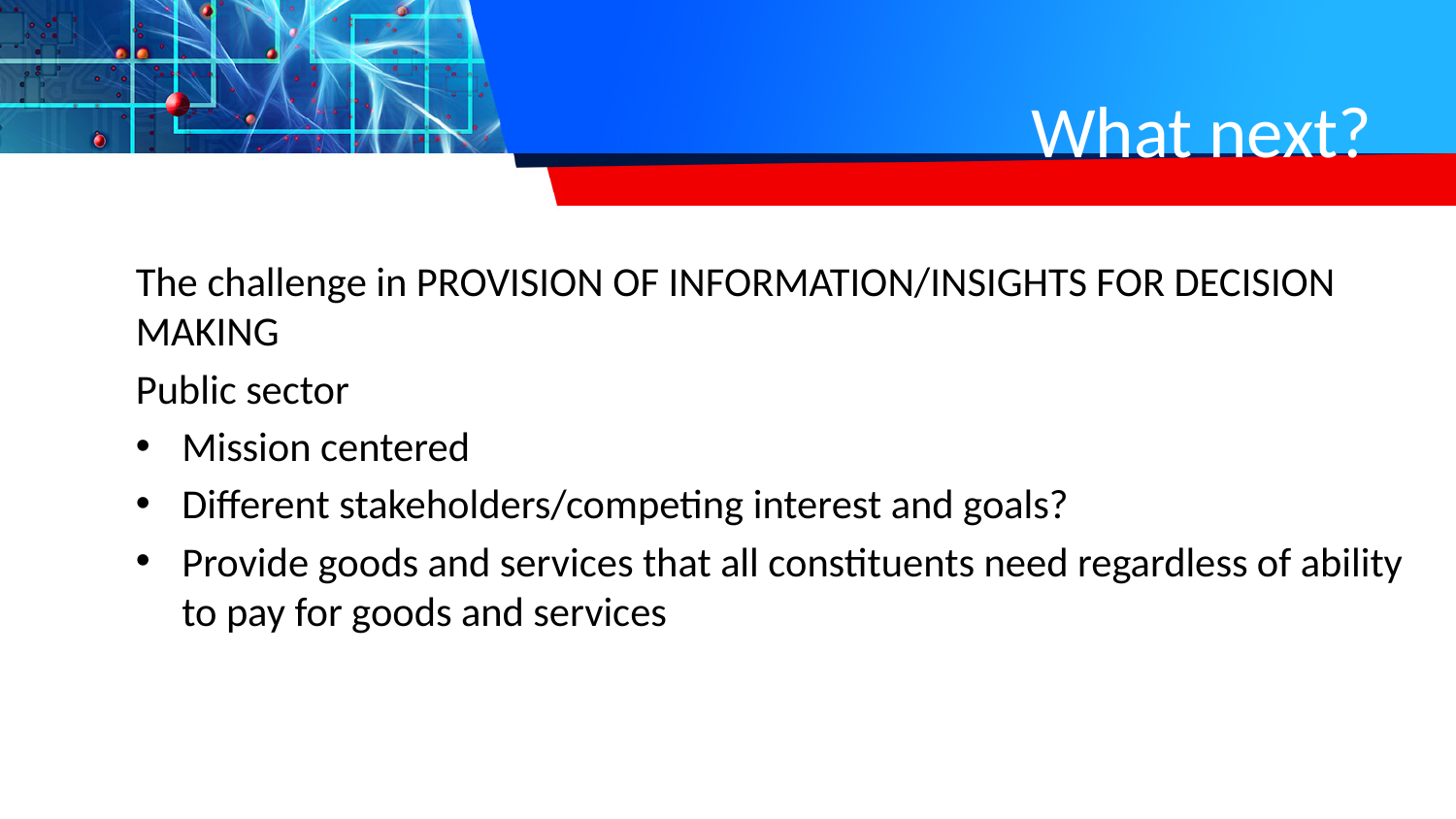

# What next?

The challenge in PROVISION OF INFORMATION/INSIGHTS FOR DECISION MAKING
Public sector
Mission centered
Different stakeholders/competing interest and goals?
Provide goods and services that all constituents need regardless of ability to pay for goods and services